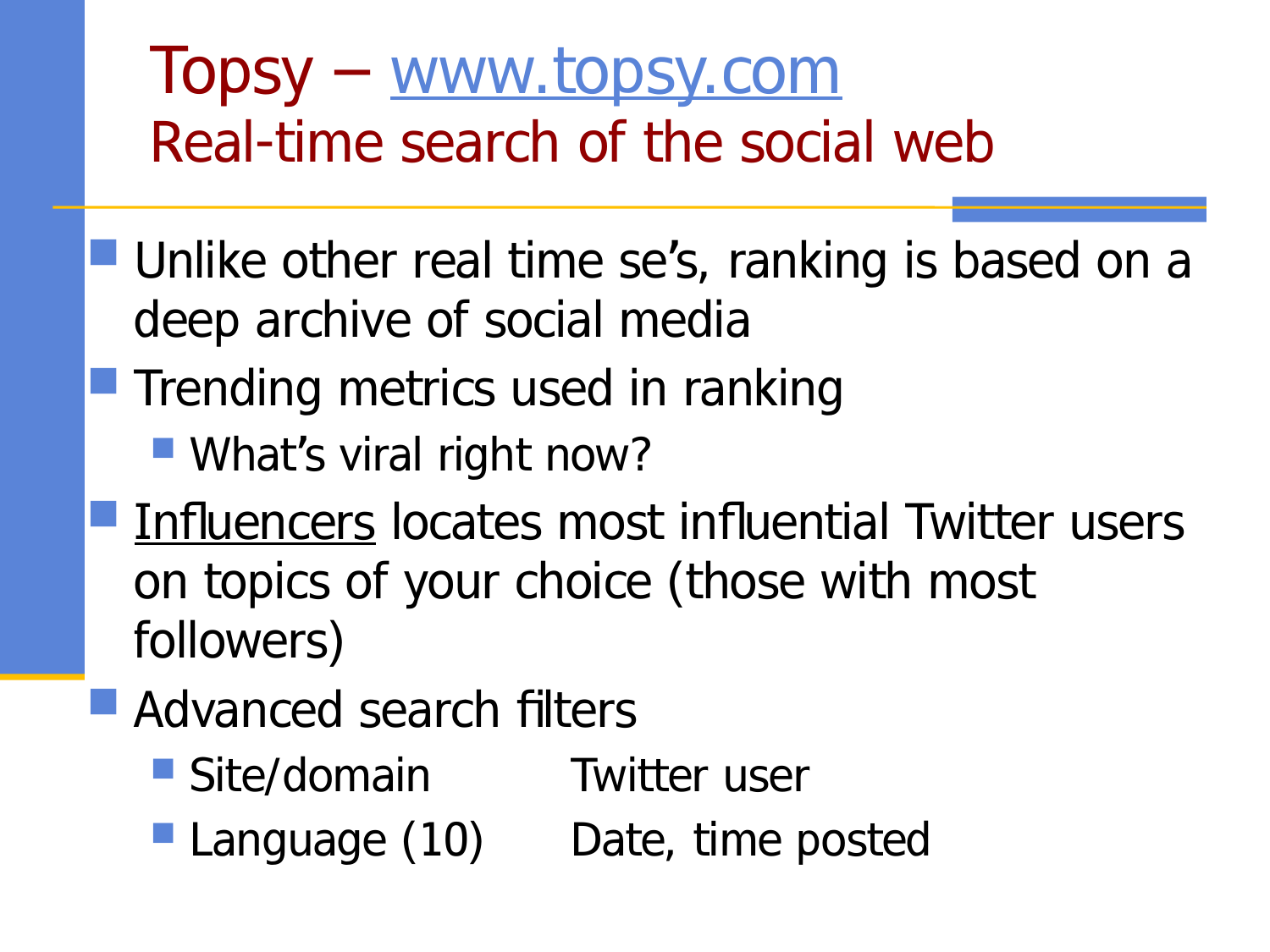

# Topsy – www.topsy.com Real-time search of the social web
Unlike other real time se’s, ranking is based on a deep archive of social media
Trending metrics used in ranking
What’s viral right now?
Influencers locates most influential Twitter users on topics of your choice (those with most followers)
Advanced search filters
Site/domain		Twitter user
Language (10)	Date, time posted